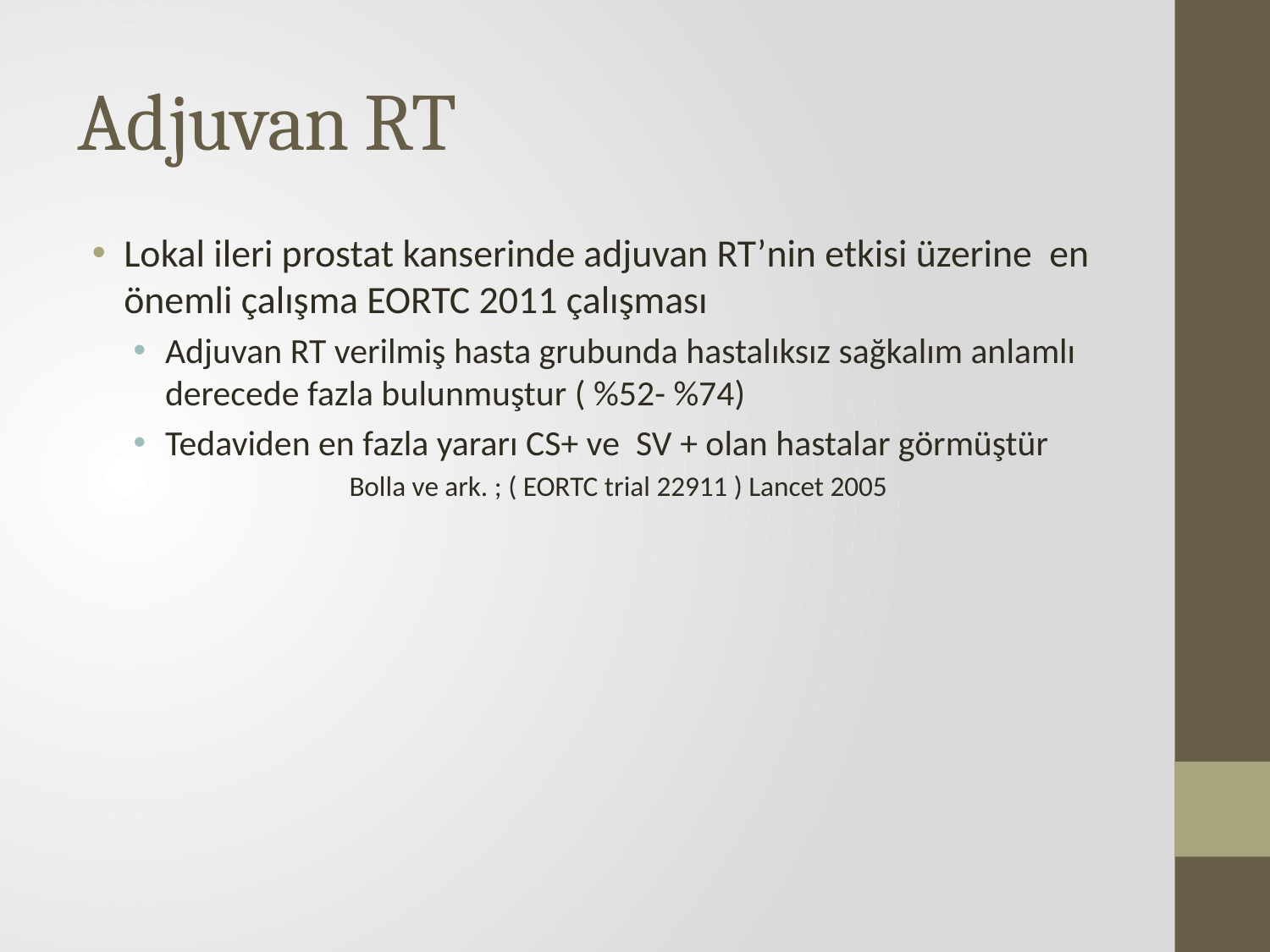

# Adjuvan RT
Lokal ileri prostat kanserinde adjuvan RT’nin etkisi üzerine  en önemli çalışma EORTC 2011 çalışması
Adjuvan RT verilmiş hasta grubunda hastalıksız sağkalım anlamlı derecede fazla bulunmuştur ( %52- %74)
Tedaviden en fazla yararı CS+ ve  SV + olan hastalar görmüştür
	Bolla ve ark. ; ( EORTC trial 22911 ) Lancet 2005